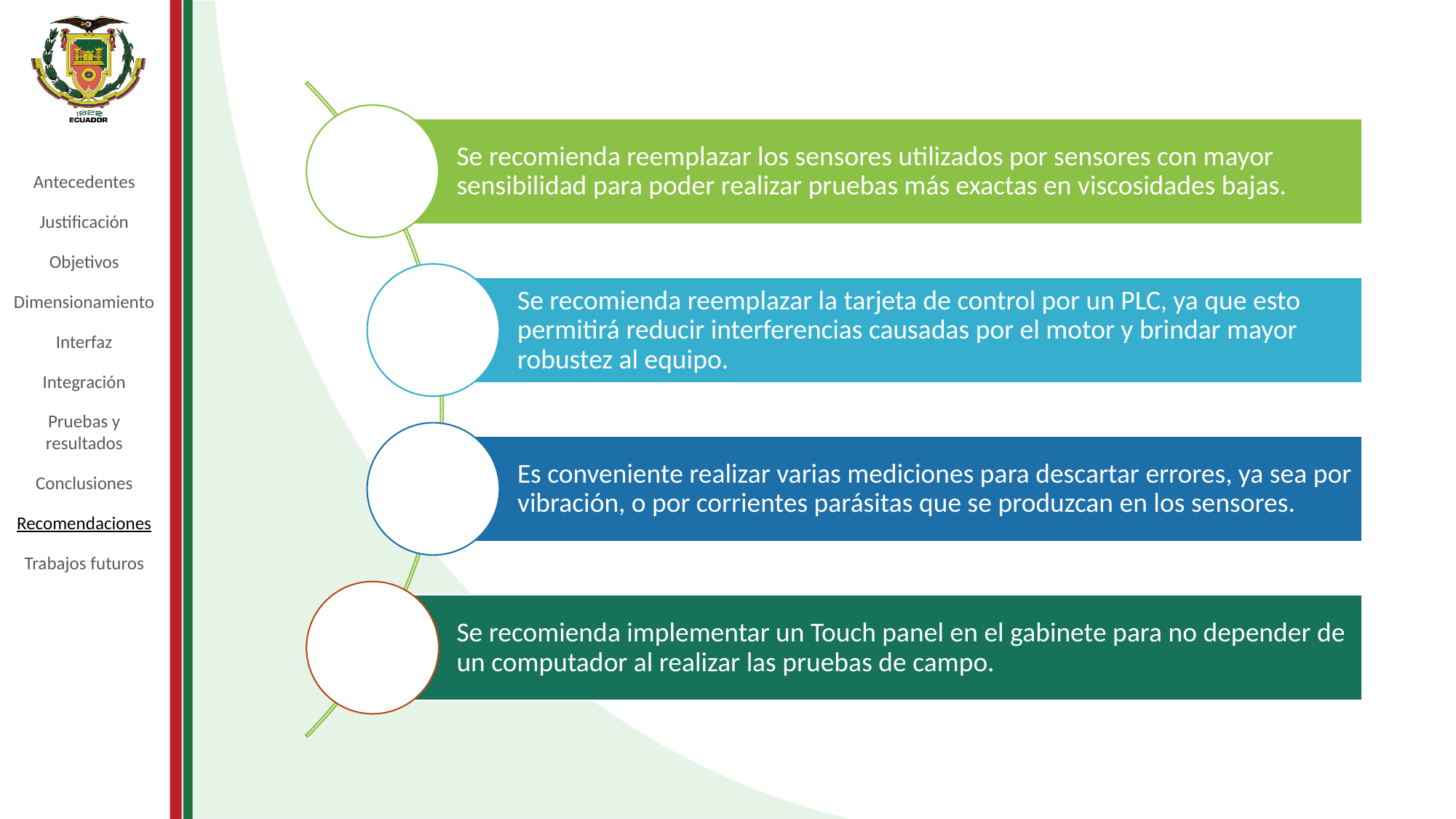

Se recomienda reemplazar los sensores utilizados por sensores con mayor sensibilidad para poder realizar pruebas más exactas en viscosidades bajas.
Se recomienda reemplazar la tarjeta de control por un PLC, ya que esto permitirá reducir interferencias causadas por el motor y brindar mayor robustez al equipo.
Es conveniente realizar varias mediciones para descartar errores, ya sea por vibración, o por corrientes parásitas que se produzcan en los sensores.
Se recomienda implementar un Touch panel en el gabinete para no depender de un computador al realizar las pruebas de campo.
Antecedentes
Justificación
Objetivos
Dimensionamiento
Interfaz
Integración
Pruebas y resultados
Conclusiones
Recomendaciones
Trabajos futuros